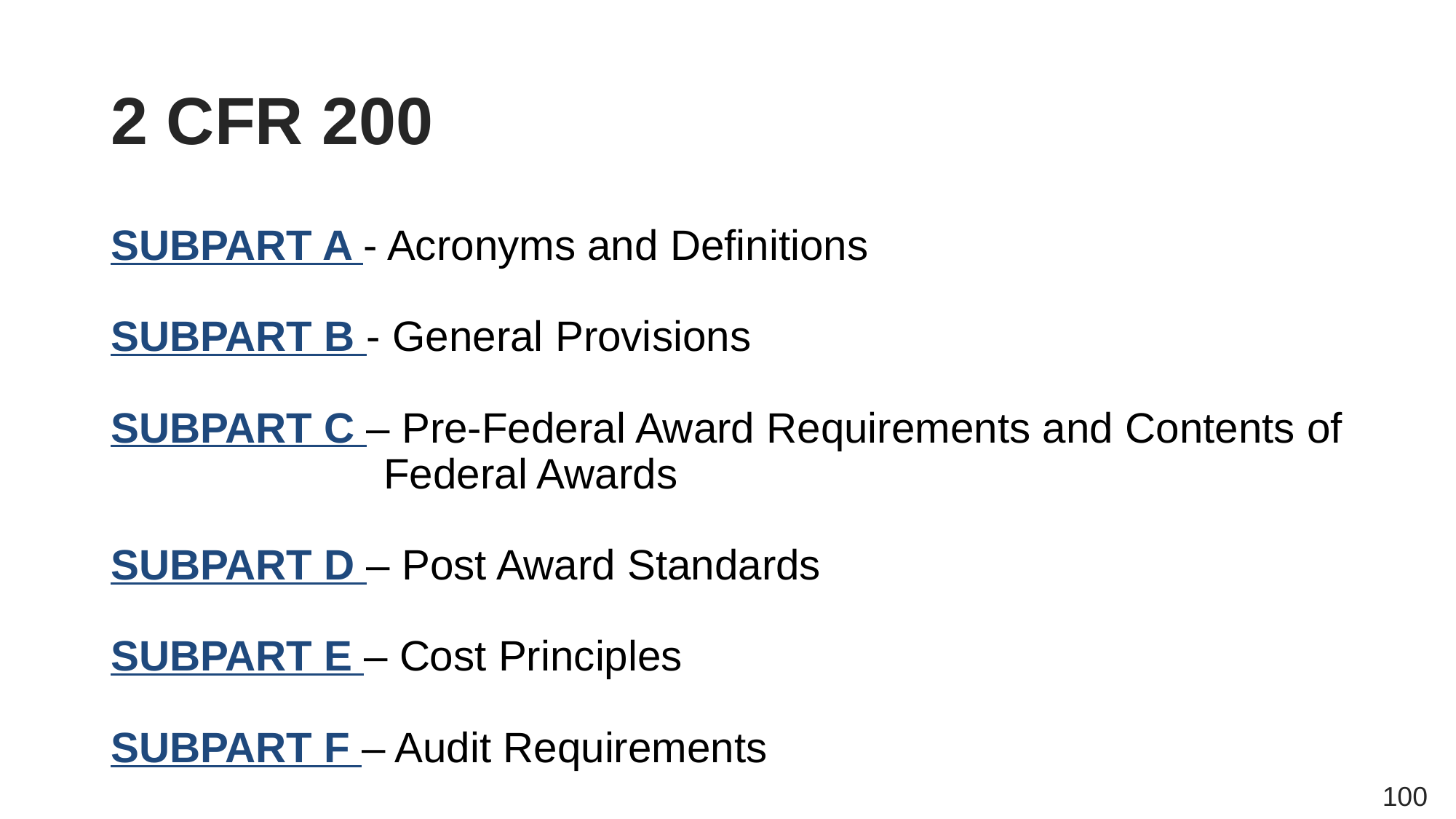

# 2 CFR 200
SUBPART A - Acronyms and Definitions
SUBPART B - General Provisions
SUBPART C – Pre-Federal Award Requirements and Contents of Federal Awards
SUBPART D – Post Award Standards
SUBPART E – Cost Principles
SUBPART F – Audit Requirements
100